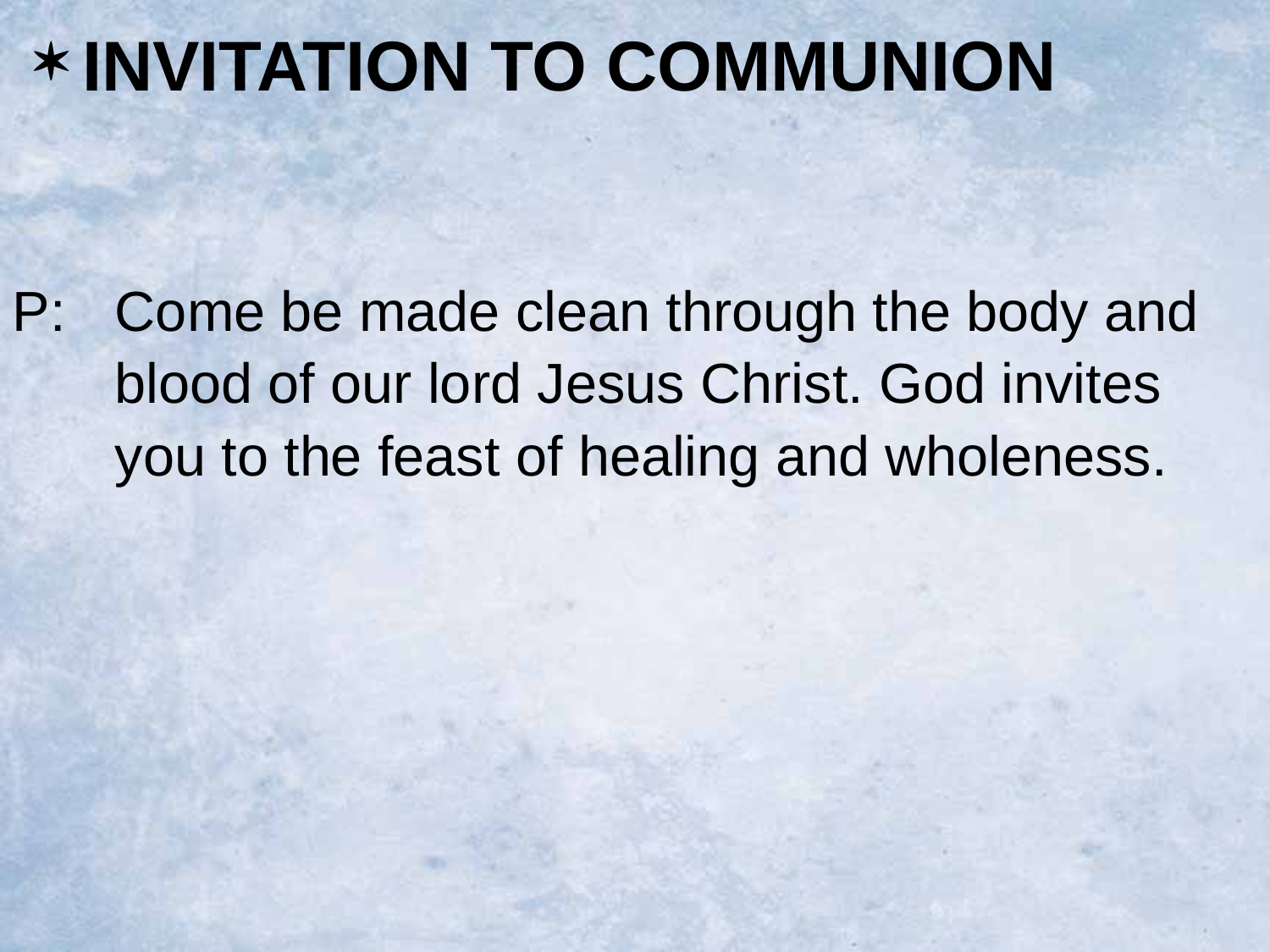

INVITATION TO COMMUNION
P:	Come be made clean through the body and blood of our lord Jesus Christ. God invites you to the feast of healing and wholeness.